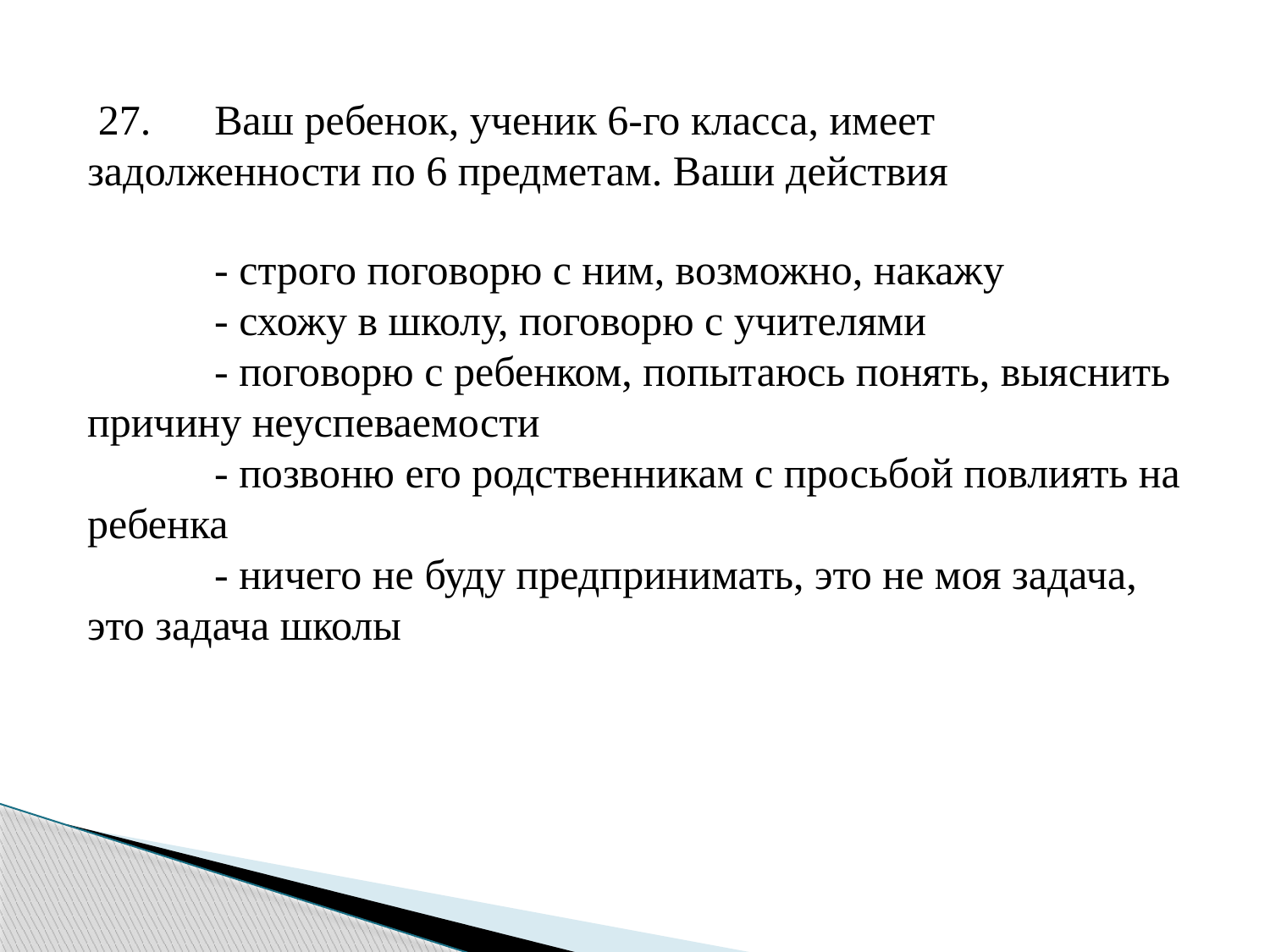

27.	Ваш ребенок, ученик 6-го класса, имеет задолженности по 6 предметам. Ваши действия
	- строго поговорю с ним, возможно, накажу
	- схожу в школу, поговорю с учителями
	- поговорю с ребенком, попытаюсь понять, выяснить причину неуспеваемости
	- позвоню его родственникам с просьбой повлиять на ребенка
	- ничего не буду предпринимать, это не моя задача, это задача школы